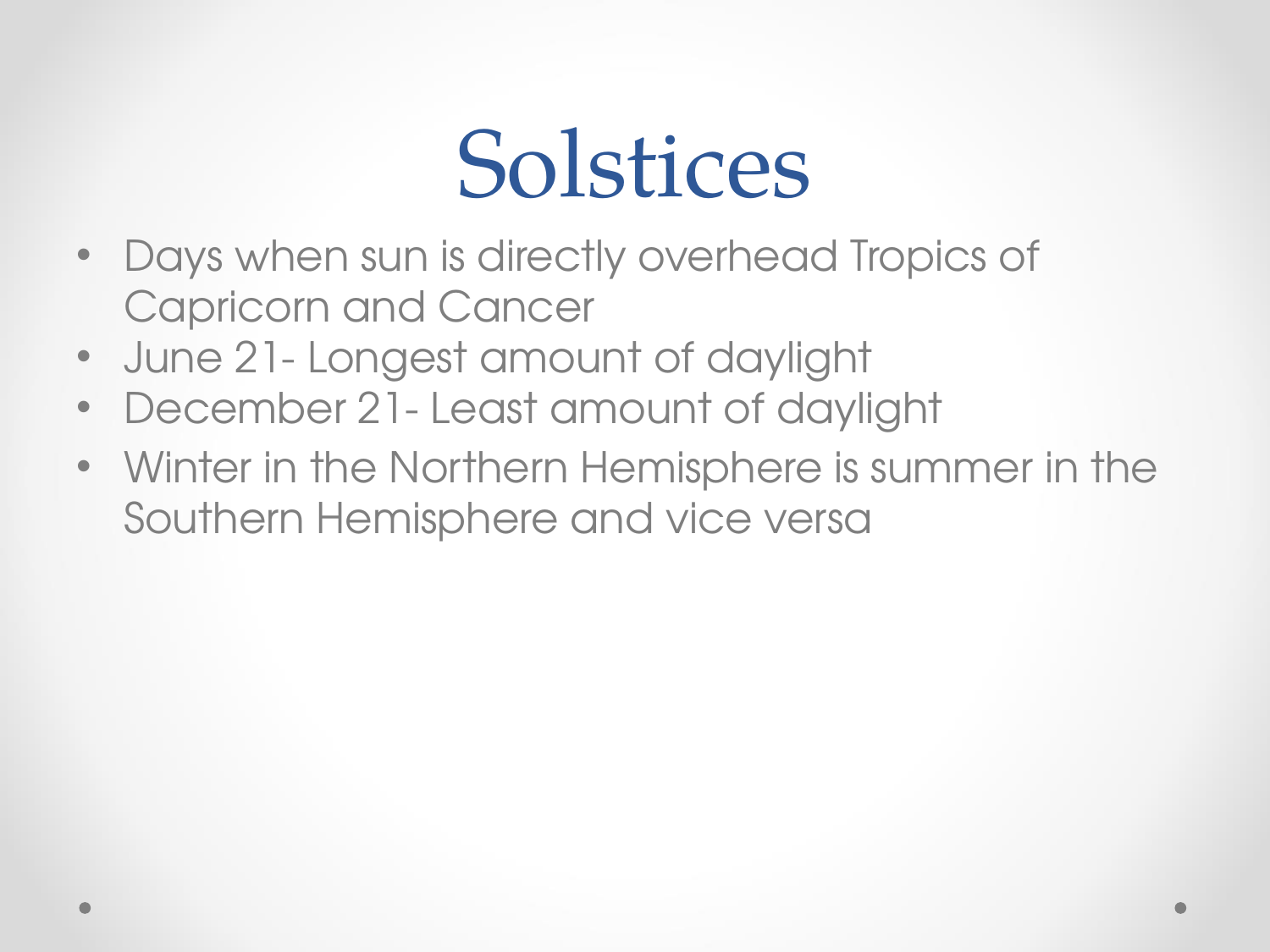

# Solstices
Days when sun is directly overhead Tropics of Capricorn and Cancer
June 21- Longest amount of daylight
December 21- Least amount of daylight
Winter in the Northern Hemisphere is summer in the Southern Hemisphere and vice versa